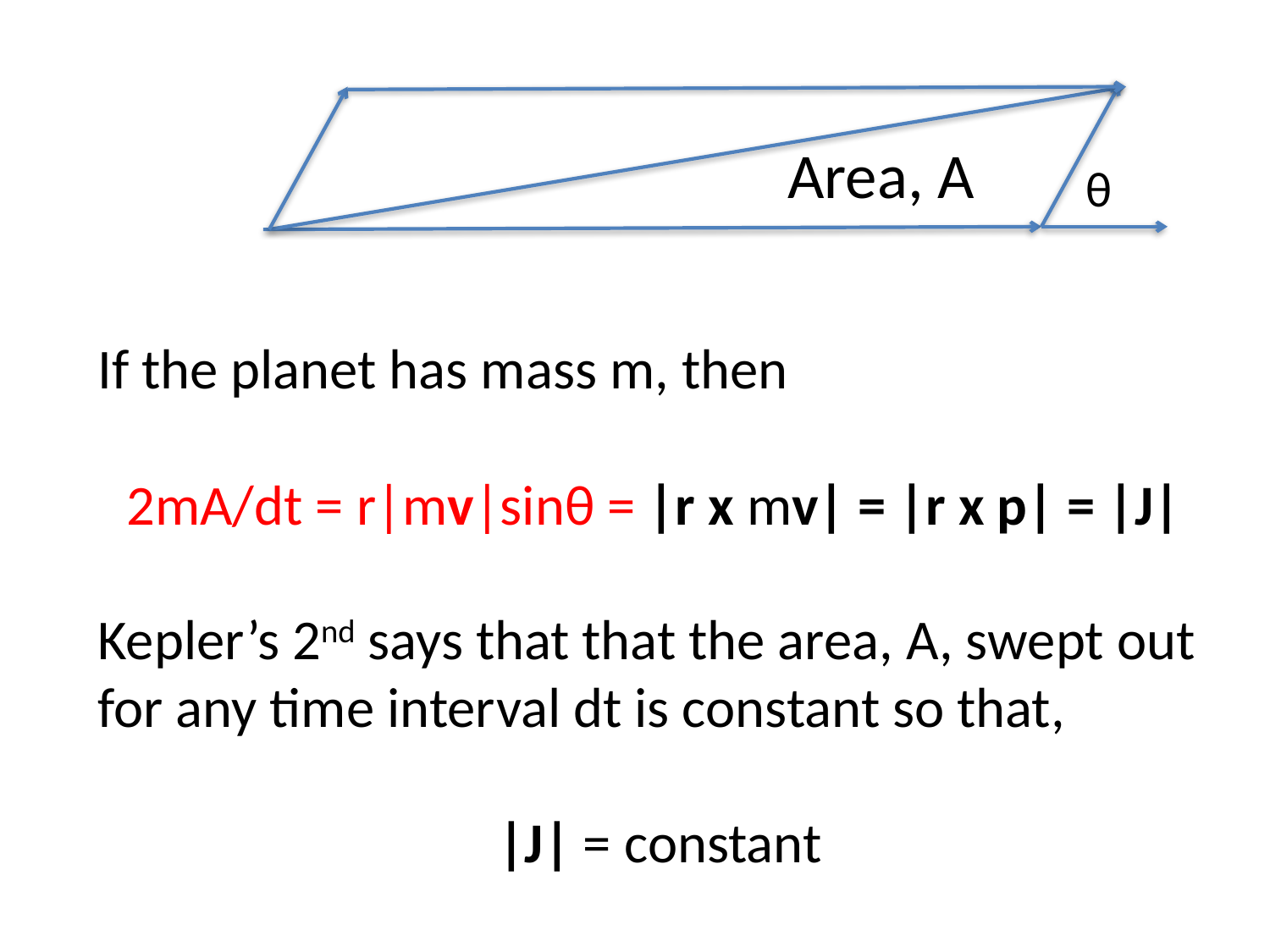

Area, A
θ
If the planet has mass m, then

2mA/dt = r|mv|sinθ = |r x mv| = |r x p| = |J|

Kepler’s 2nd says that that the area, A, swept out for any time interval dt is constant so that,

|J| = constant